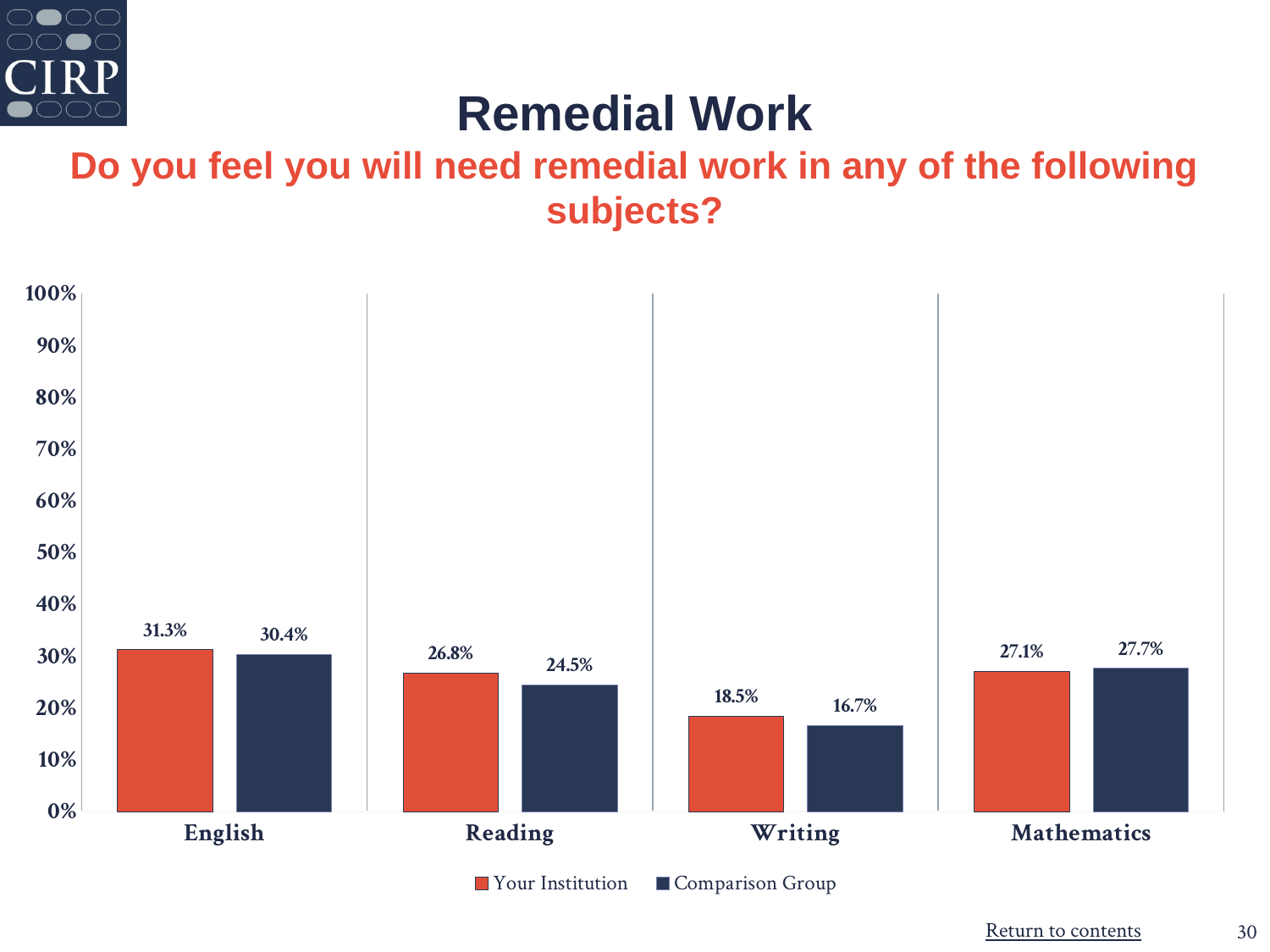

# Remedial Work Do you feel you will need remedial work in any of the following subjects?

### Chart

| Category | Your Institution | Comparison Group |
|---|---|---|
| English | 0.313 | 0.304 |
| Reading | 0.268 | 0.245 |
| Writing | 0.185 | 0.167 |
| Mathematics | 0.271 | 0.277 |
30